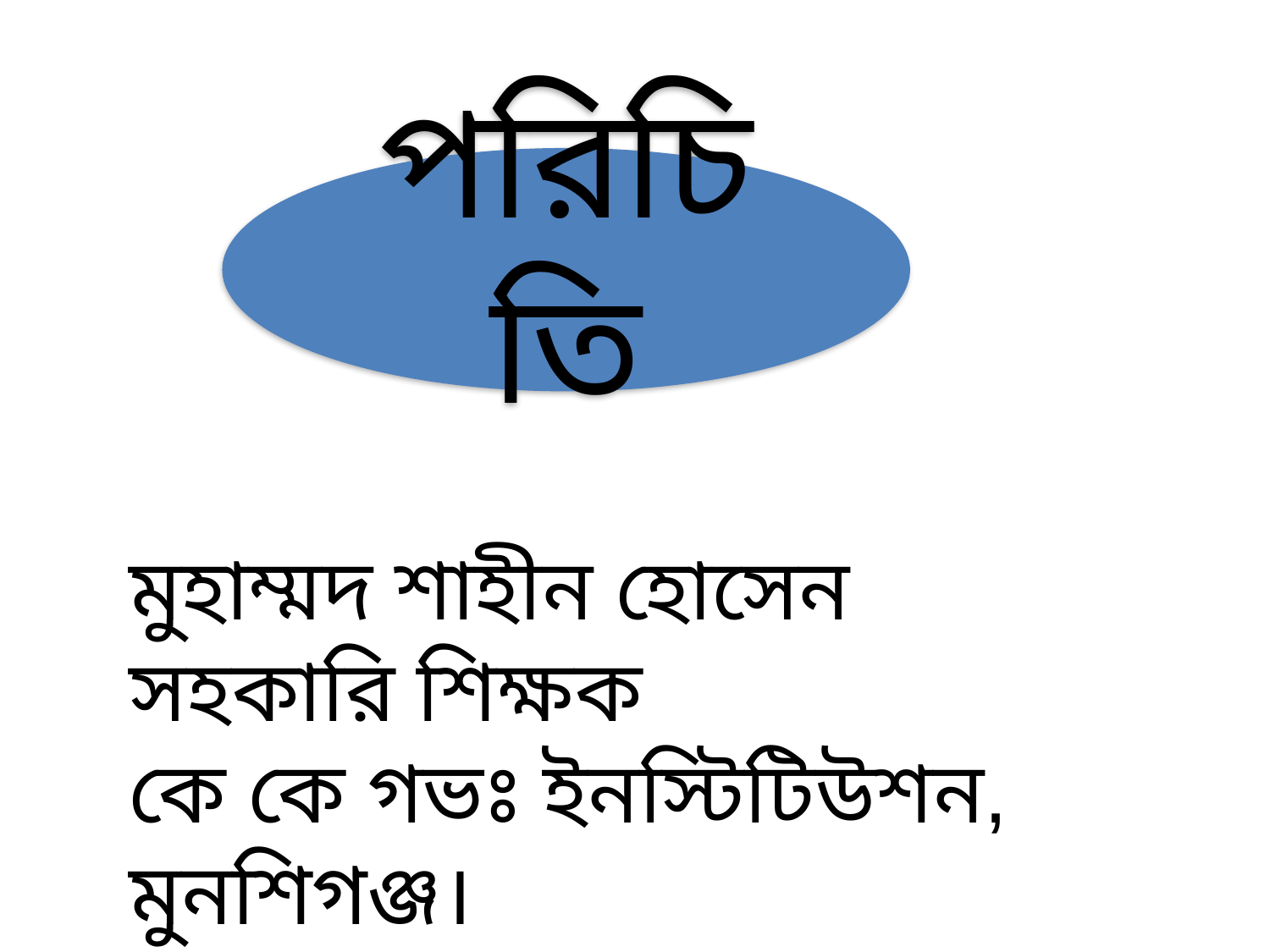

পরিচিতি

মুহাম্মদ শাহীন হোসেন
সহকারি শিক্ষক
কে কে গভঃ ইনস্টিটিউশন, মুনশিগঞ্জ।